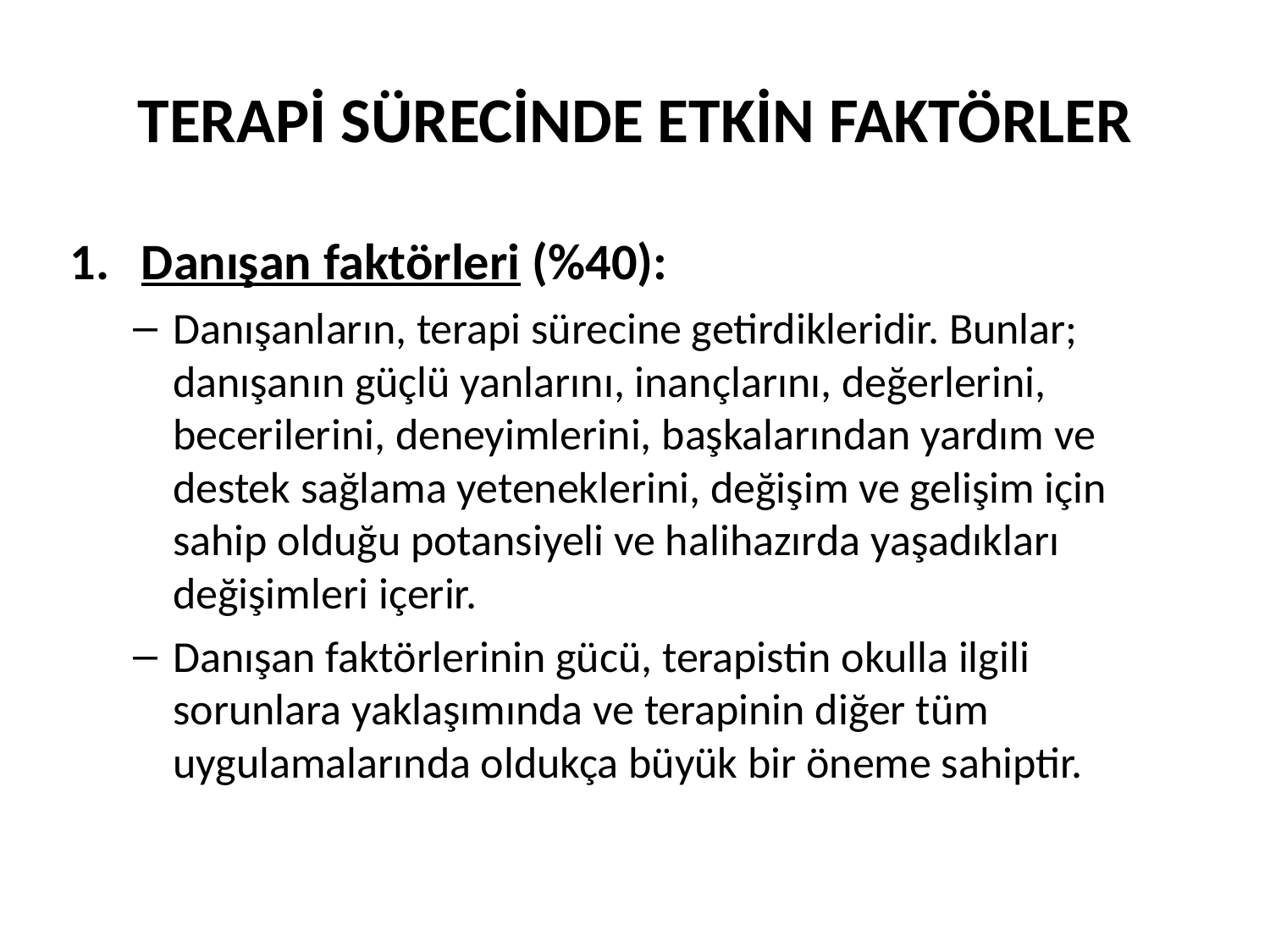

# TERAPİ SÜRECİNDE ETKİN FAKTÖRLER
Danışan faktörleri (%40):
Danışanların, terapi sürecine getirdikleridir. Bunlar; danışanın güçlü yanlarını, inançlarını, değerlerini, becerilerini, deneyimlerini, başkalarından yardım ve destek sağlama yeteneklerini, değişim ve gelişim için sahip olduğu potansiyeli ve halihazırda yaşadıkları değişimleri içerir.
Danışan faktörlerinin gücü, terapistin okulla ilgili sorunlara yaklaşımında ve terapinin diğer tüm uygulamalarında oldukça büyük bir öneme sahiptir.